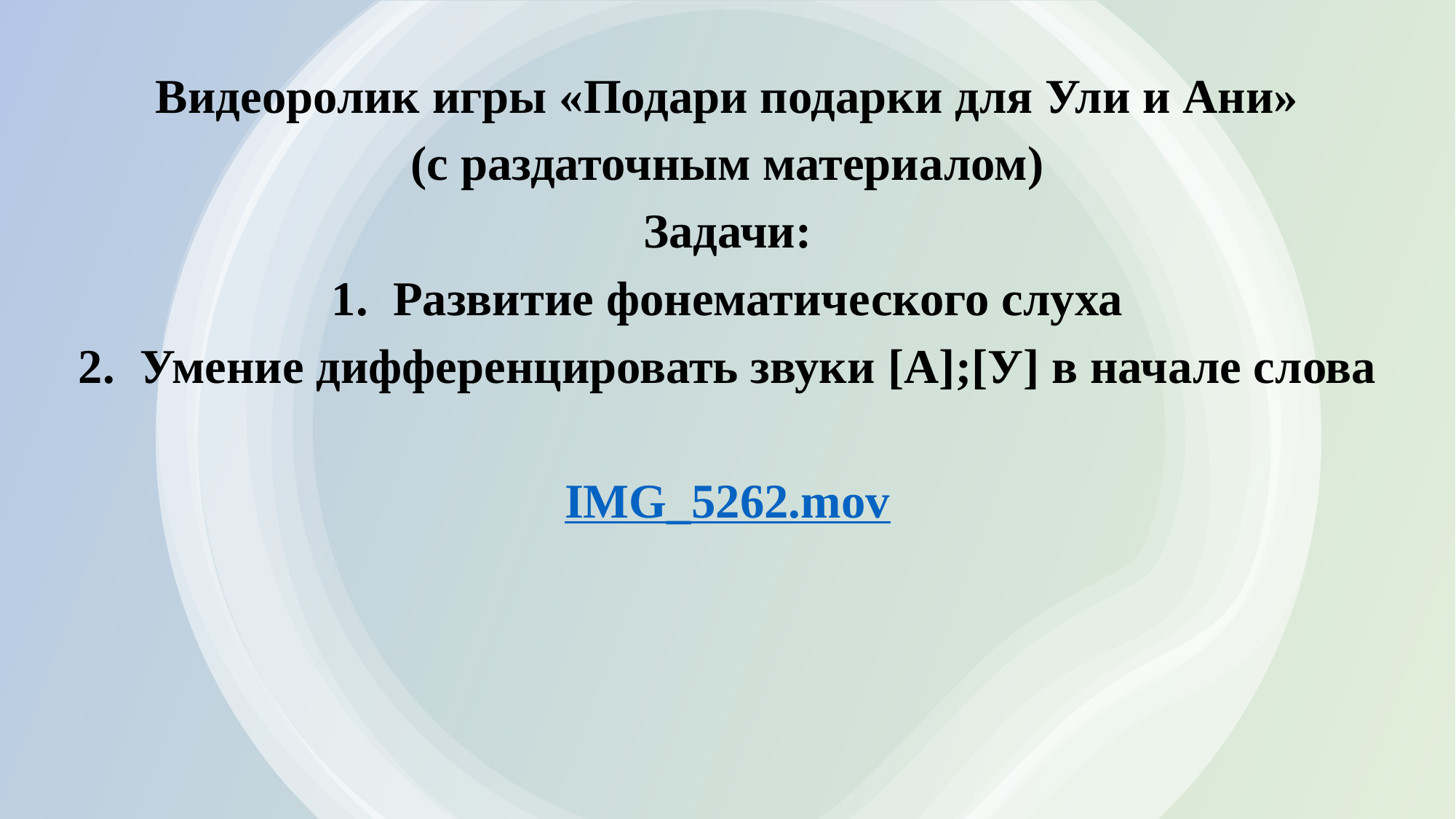

Видеоролик игры «Подари подарки для Ули и Ани»
(с раздаточным материалом)
Задачи:
Развитие фонематического слуха
Умение дифференцировать звуки [А];[У] в начале слова

IMG_5262.mov